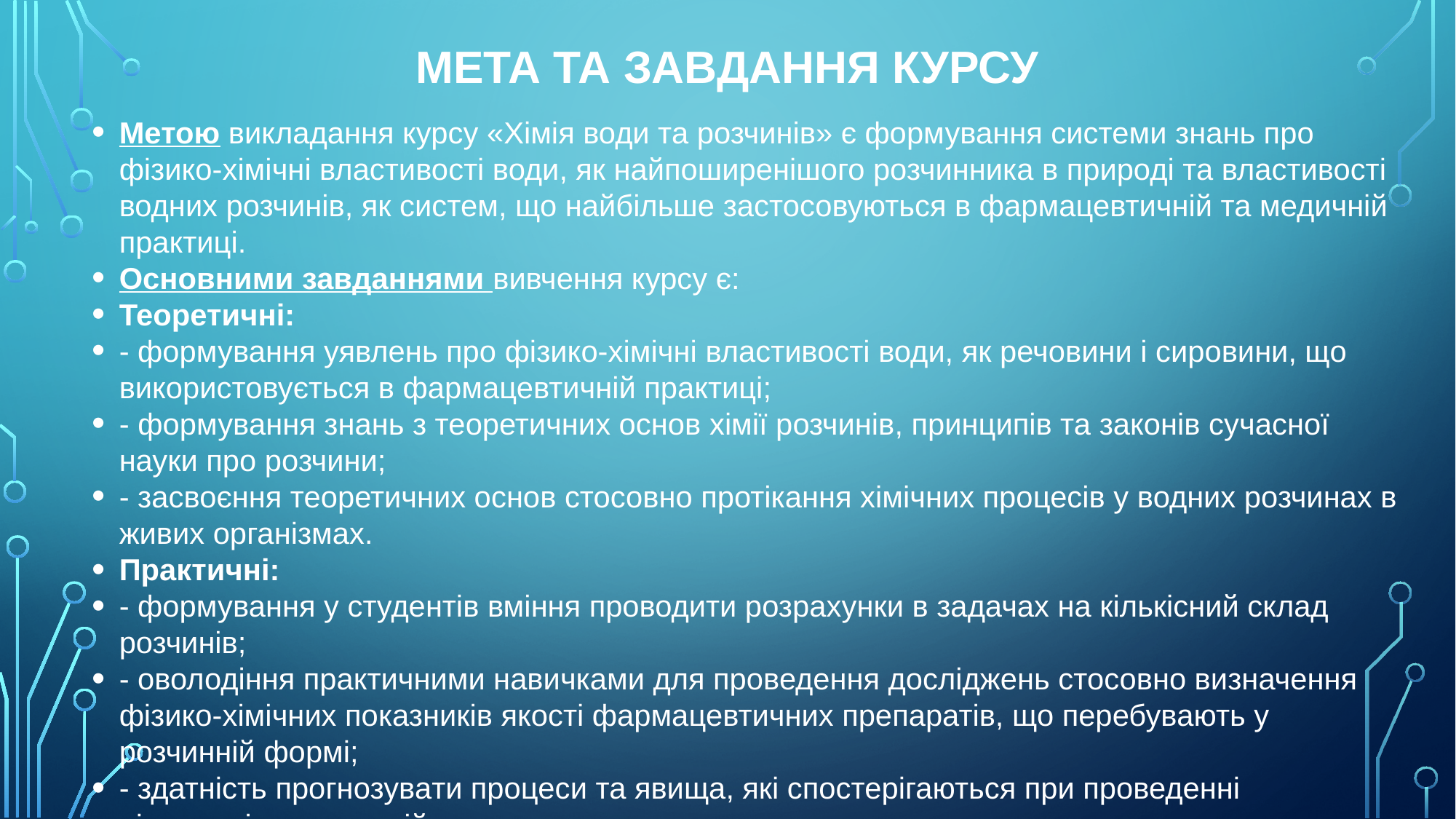

# Мета та завдання курсу
Метою викладання курсу «Хімія води та розчинів» є формування системи знань про фізико-хімічні властивості води, як найпоширенішого розчинника в природі та властивості водних розчинів, як систем, що найбільше застосовуються в фармацевтичній та медичній практиці.
Основними завданнями вивчення курсу є:
Теоретичні:
- формування уявлень про фізико-хімічні властивості води, як речовини і сировини, що використовується в фармацевтичній практиці;
- формування знань з теоретичних основ хімії розчинів, принципів та законів сучасної науки про розчини;
- засвоєння теоретичних основ стосовно протікання хімічних процесів у водних розчинах в живих організмах.
Практичні:
- формування у студентів вміння проводити розрахунки в задачах на кількісний склад розчинів;
- оволодіння практичними навичками для проведення досліджень стосовно визначення фізико-хімічних показників якості фармацевтичних препаратів, що перебувають у розчинній формі;
- здатність прогнозувати процеси та явища, які спостерігаються при проведенні різноманітних реакцій у розчинах.